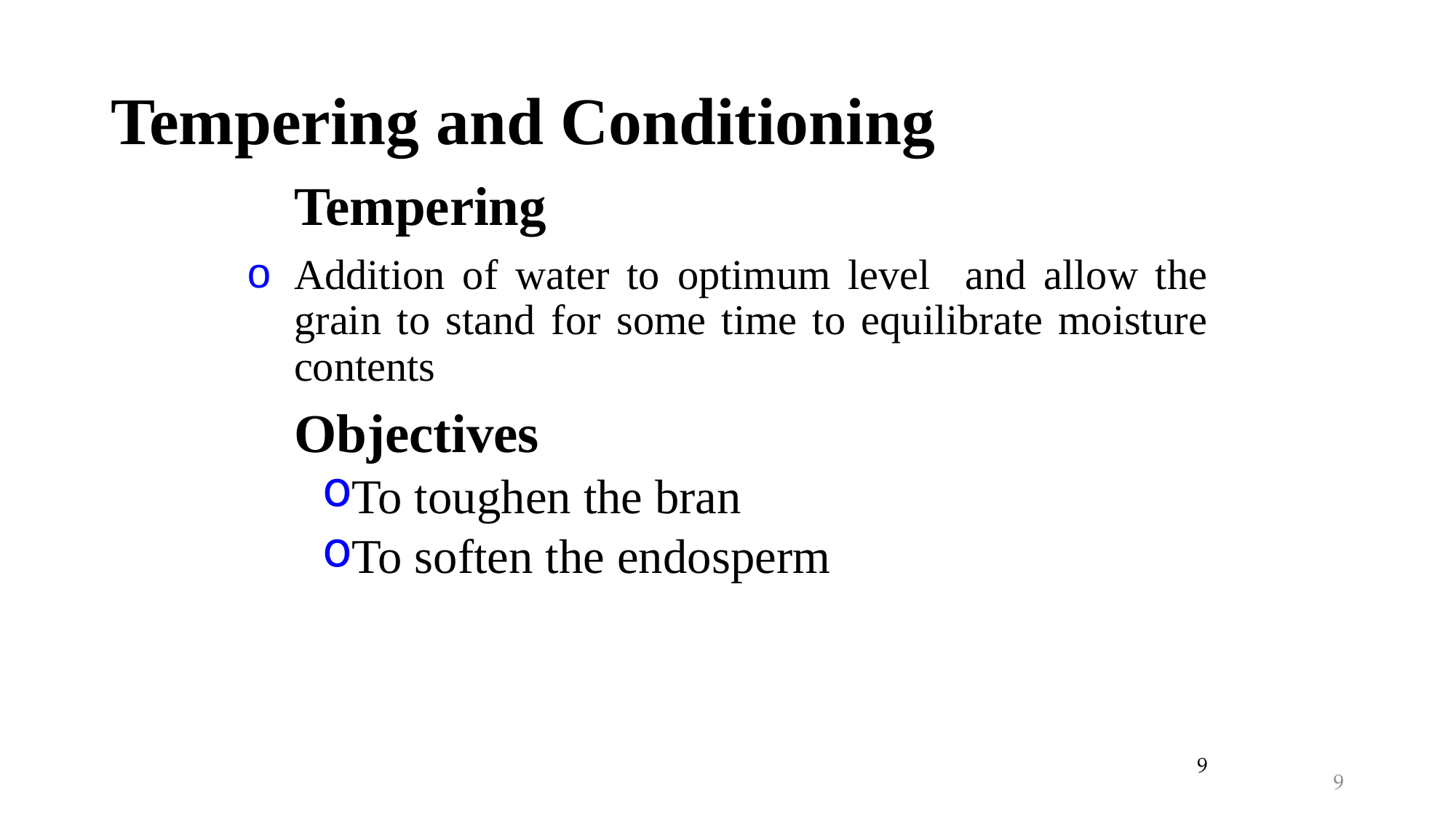

# Tempering and Conditioning
	Tempering
Addition of water to optimum level  and allow the grain to stand for some time to equilibrate moisture contents
	Objectives
To toughen the bran
To soften the endosperm

9
9